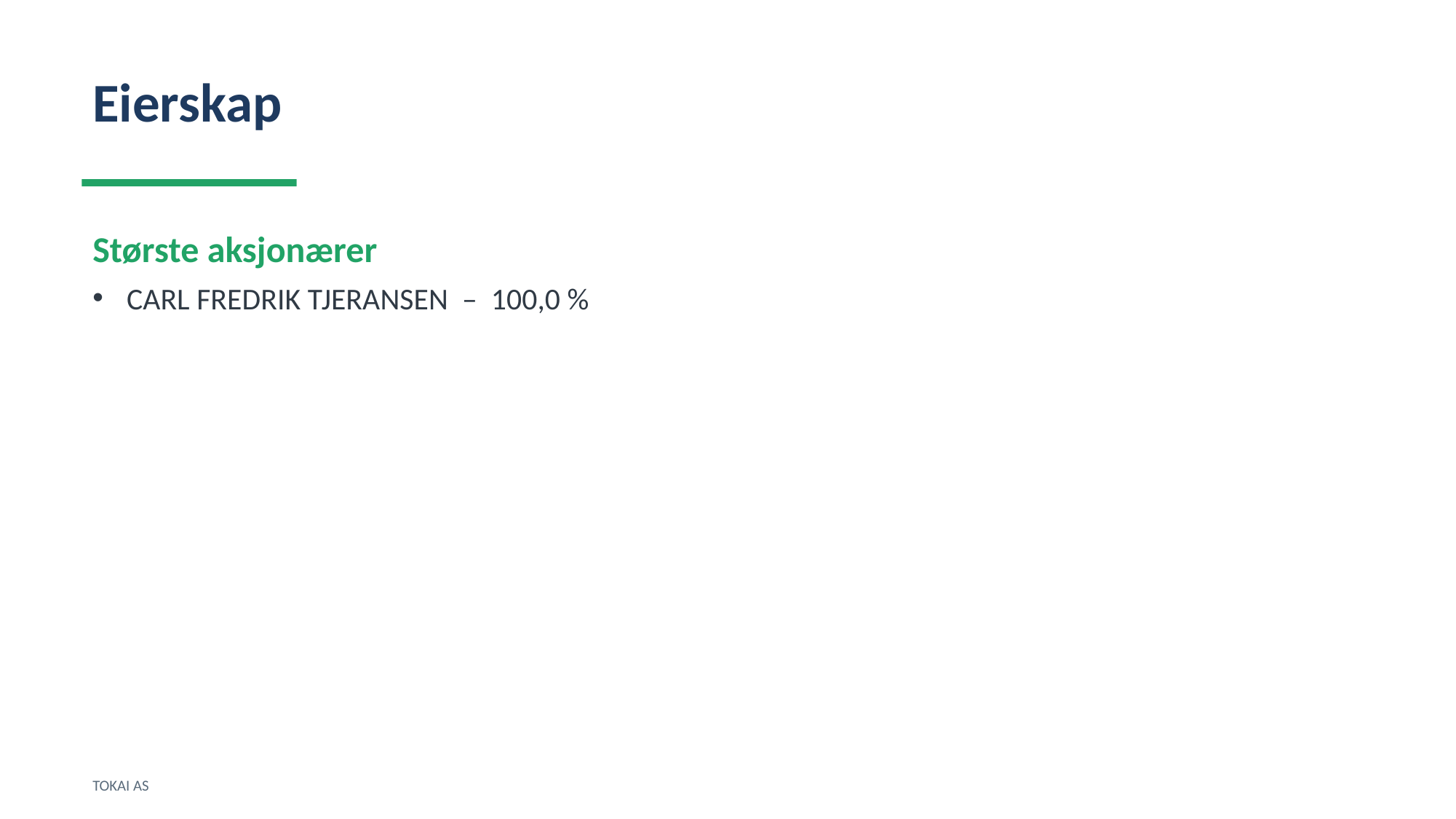

Eierskap

Største aksjonærer
CARL FREDRIK TJERANSEN  –  100,0 %
TOKAI AS